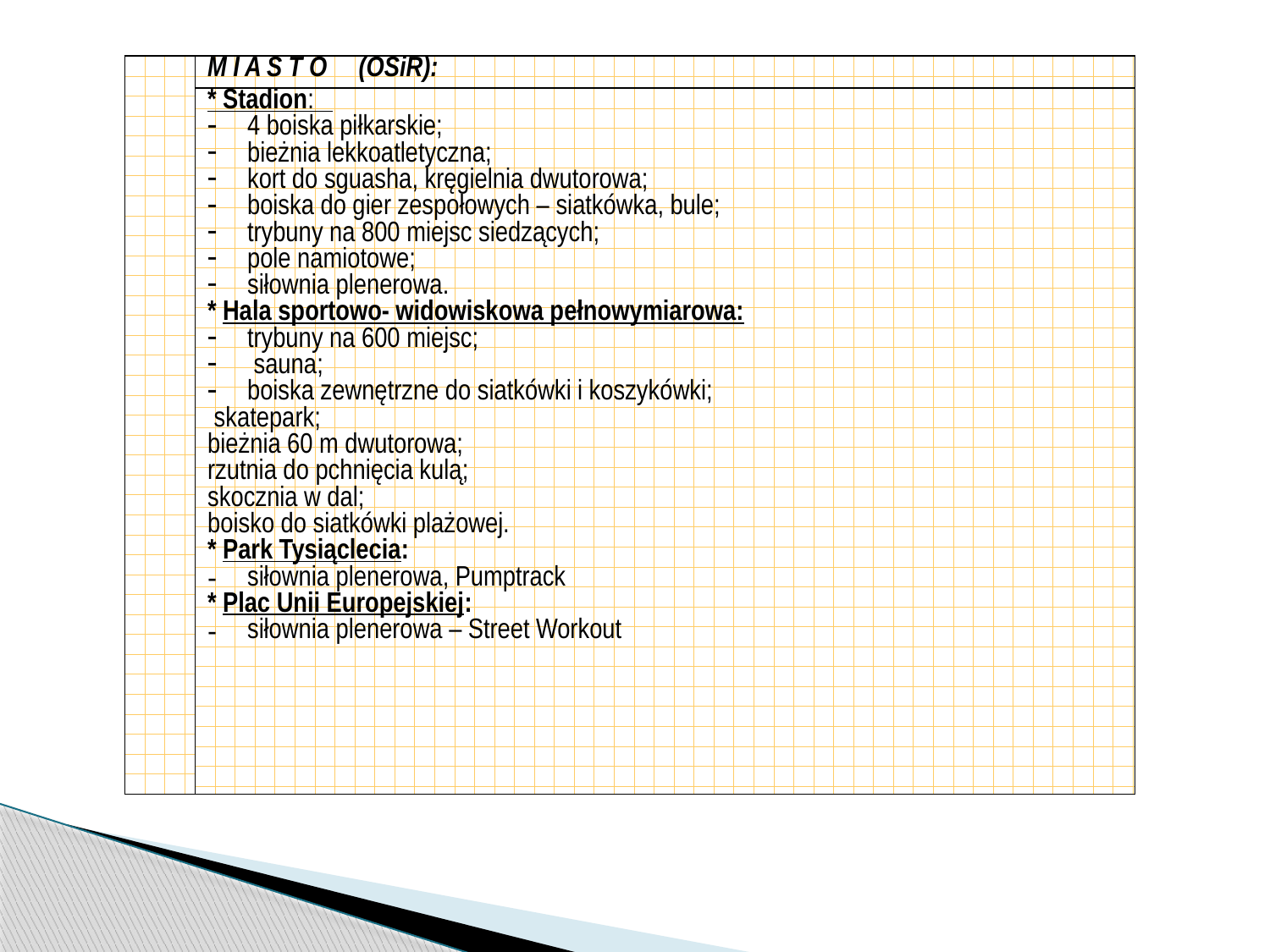

|  | M I A S T O (OSiR): |
| --- | --- |
|  | \* Stadion: 4 boiska piłkarskie; bieżnia lekkoatletyczna; kort do sguasha, kręgielnia dwutorowa; boiska do gier zespołowych – siatkówka, bule; trybuny na 800 miejsc siedzących; pole namiotowe; siłownia plenerowa. \* Hala sportowo- widowiskowa pełnowymiarowa: trybuny na 600 miejsc; sauna; boiska zewnętrzne do siatkówki i koszykówki; skatepark; bieżnia 60 m dwutorowa; rzutnia do pchnięcia kulą; skocznia w dal; boisko do siatkówki plażowej. \* Park Tysiąclecia: siłownia plenerowa, Pumptrack \* Plac Unii Europejskiej: siłownia plenerowa – Street Workout |